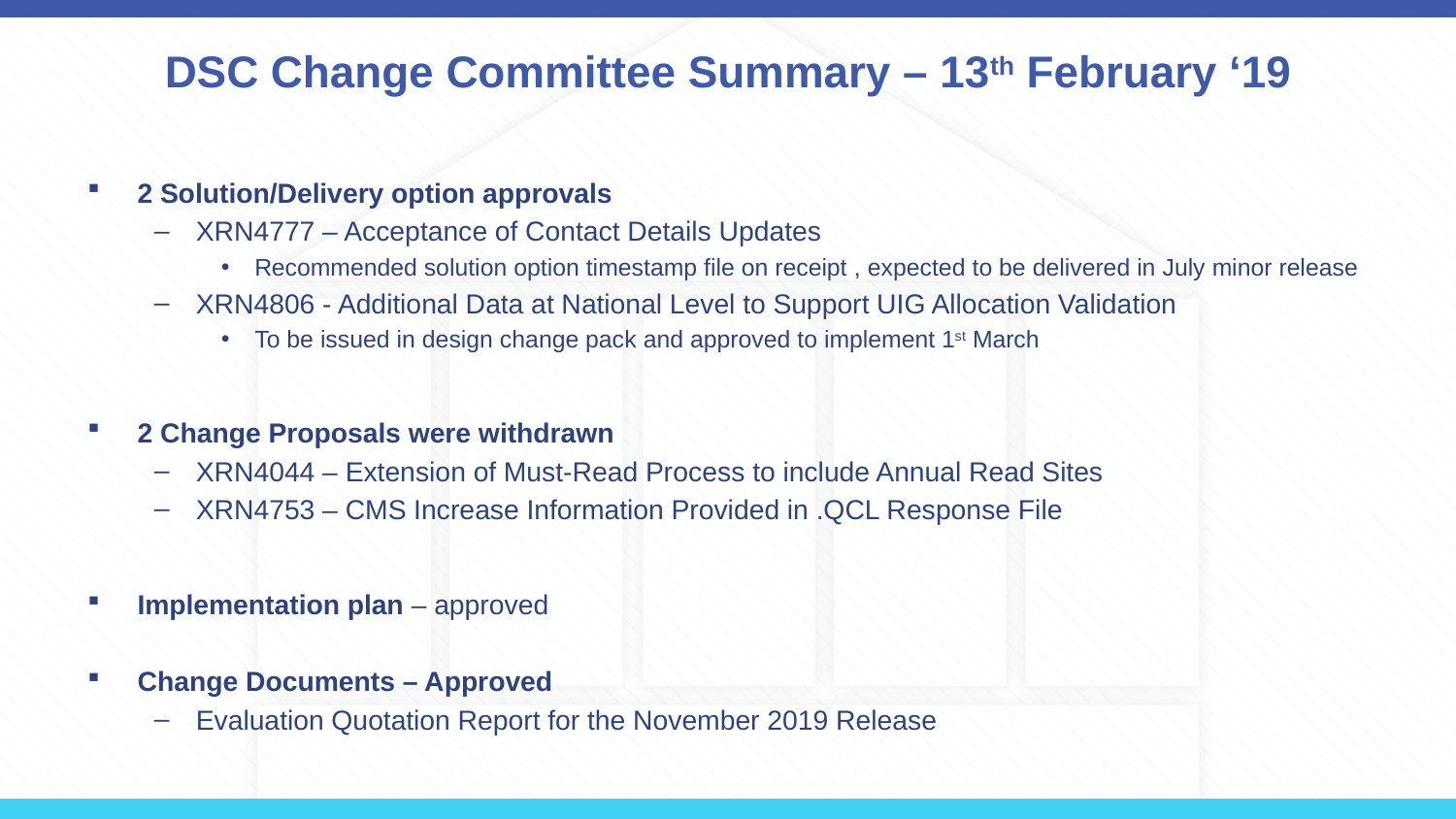

# DSC Change Committee Summary – 13th February ‘19
2 Solution/Delivery option approvals
XRN4777 – Acceptance of Contact Details Updates
Recommended solution option timestamp file on receipt , expected to be delivered in July minor release
XRN4806 - Additional Data at National Level to Support UIG Allocation Validation
To be issued in design change pack and approved to implement 1st March

2 Change Proposals were withdrawn
XRN4044 – Extension of Must-Read Process to include Annual Read Sites
XRN4753 – CMS Increase Information Provided in .QCL Response File

Implementation plan – approved

Change Documents – Approved
Evaluation Quotation Report for the November 2019 Release